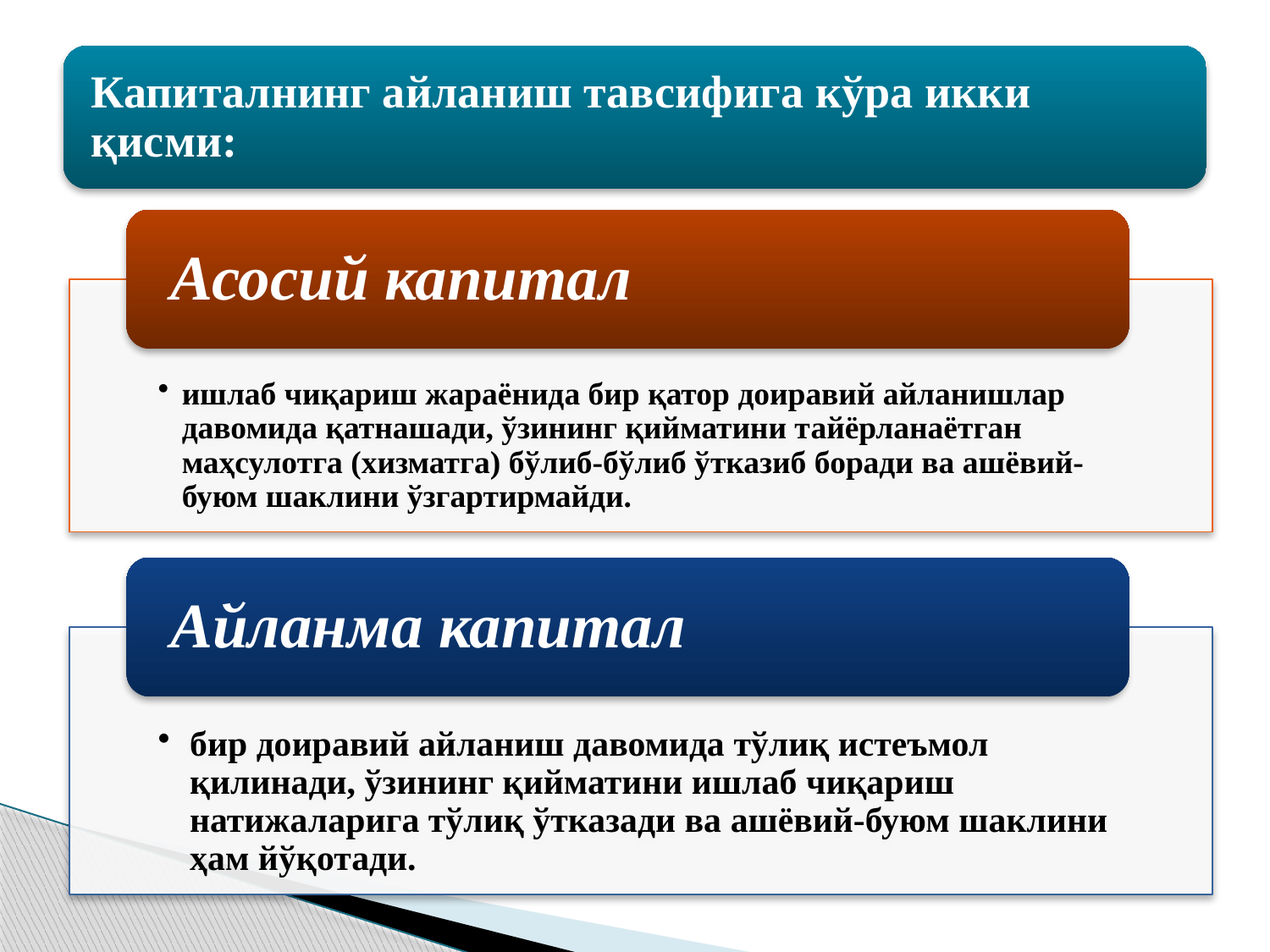

Капиталнинг айланиш тавсифига кўра икки қисми:
ишлаб чиқариш жараёнида бир қатор доиравий айланишлар давомида қатнашади, ўзининг қийматини тайёрланаётган маҳсулотга (хизматга) бўлиб-бўлиб ўтказиб боради ва ашёвий-буюм шаклини ўзгартирмайди.
Асосий капитал
бир доиравий айланиш давомида тўлиқ истеъмол қилинади, ўзининг қийматини ишлаб чиқариш натижаларига тўлиқ ўтказади ва ашёвий-буюм шаклини ҳам йўқотади.
Айланма капитал